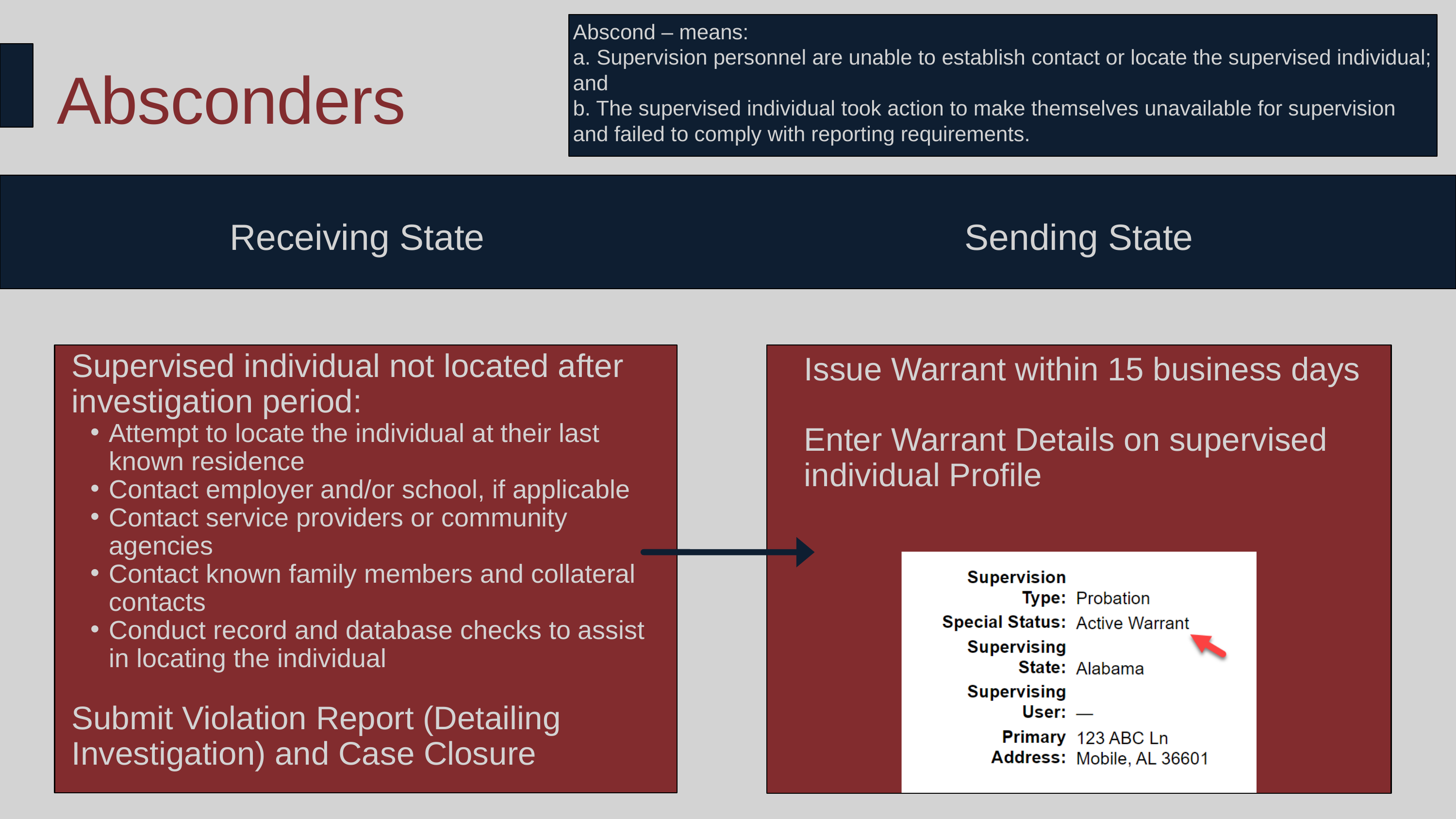

Abscond – means:
a. Supervision personnel are unable to establish contact or locate the supervised individual; and
b. The supervised individual took action to make themselves unavailable for supervision and failed to comply with reporting requirements.

Absconders

Receiving State
Sending State

Supervised individual not located after investigation period:
Attempt to locate the individual at their last known residence
Contact employer and/or school, if applicable
Contact service providers or community agencies
Contact known family members and collateral contacts
Conduct record and database checks to assist in locating the individual

Submit Violation Report (Detailing Investigation) and Case Closure

Issue Warrant within 15 business days

Enter Warrant Details on supervised individual Profile